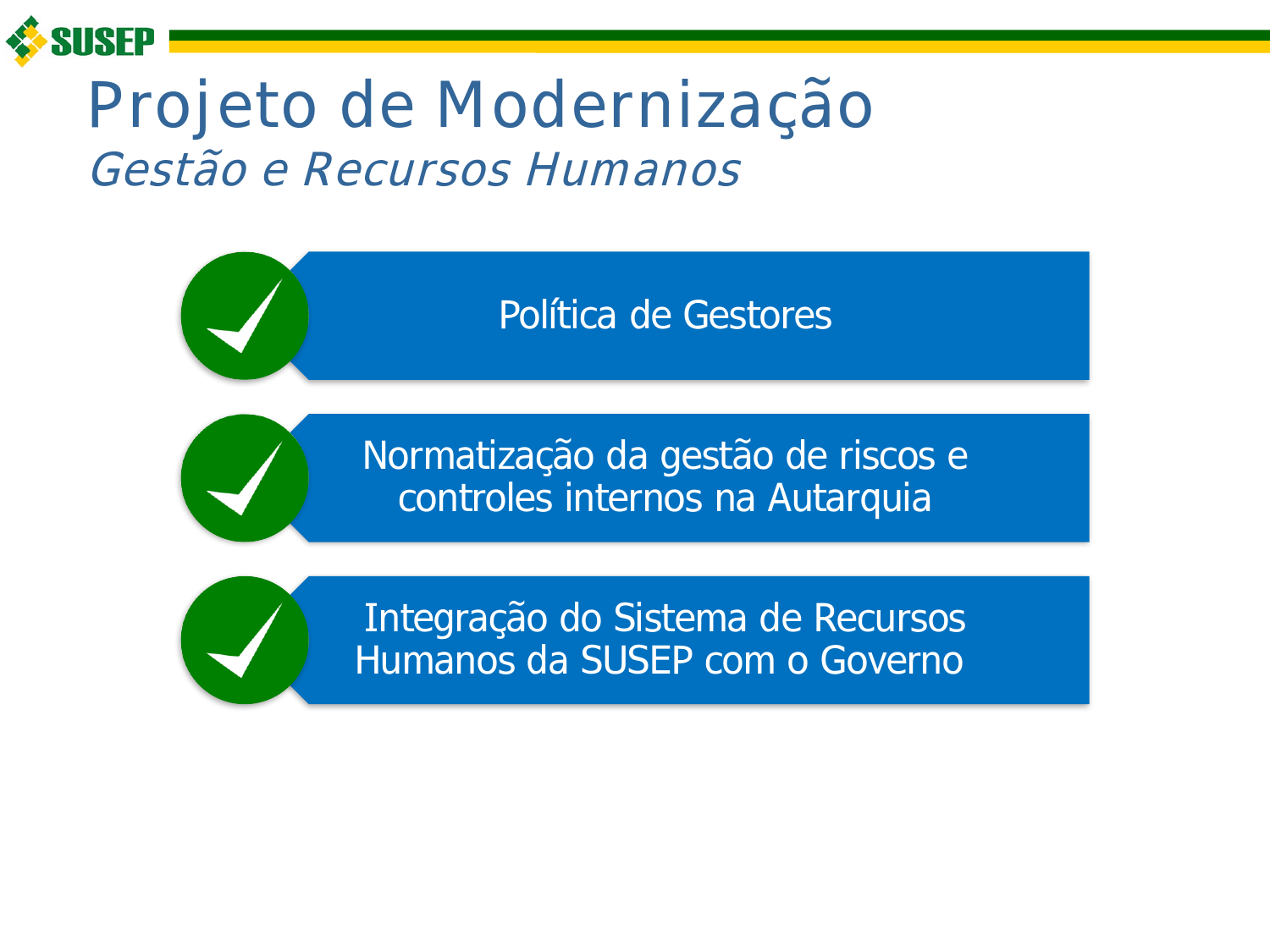

Projeto de Modernização
Gestão e Recursos Humanos
Política de Gestores
Normatização da gestão de riscos e controles internos na Autarquia
Integração do Sistema de Recursos Humanos da SUSEP com o Governo